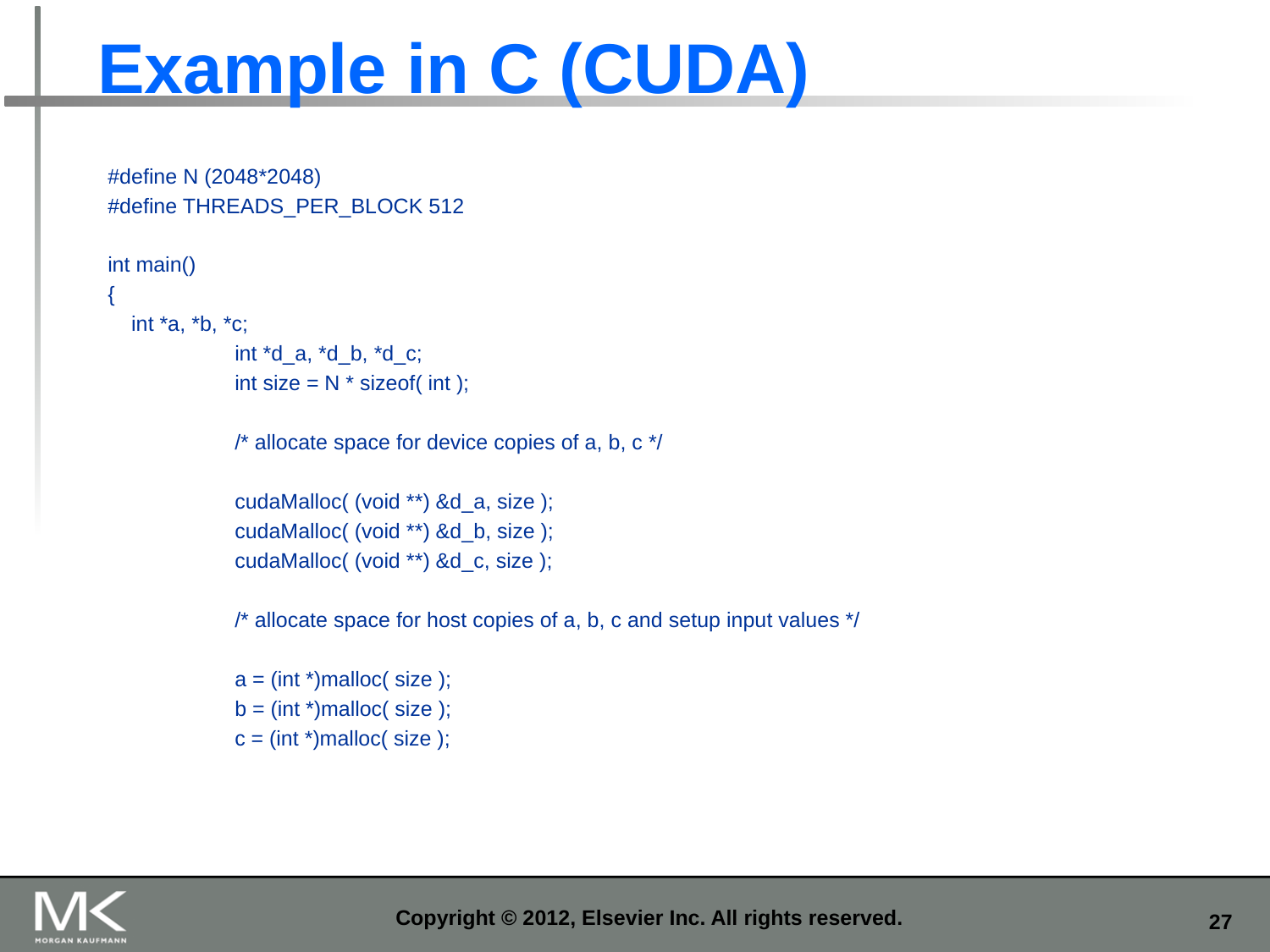

# Example in C (CUDA)
#define N (2048*2048)
#define THREADS_PER_BLOCK 512

int main()
{
    int *a, *b, *c;
	int *d_a, *d_b, *d_c;
	int size = N * sizeof( int );

	/* allocate space for device copies of a, b, c */

	cudaMalloc( (void **) &d_a, size );
	cudaMalloc( (void **) &d_b, size );
	cudaMalloc( (void **) &d_c, size );

	/* allocate space for host copies of a, b, c and setup input values */

	a = (int *)malloc( size );
	b = (int *)malloc( size );
	c = (int *)malloc( size );

Copyright © 2012, Elsevier Inc. All rights reserved.